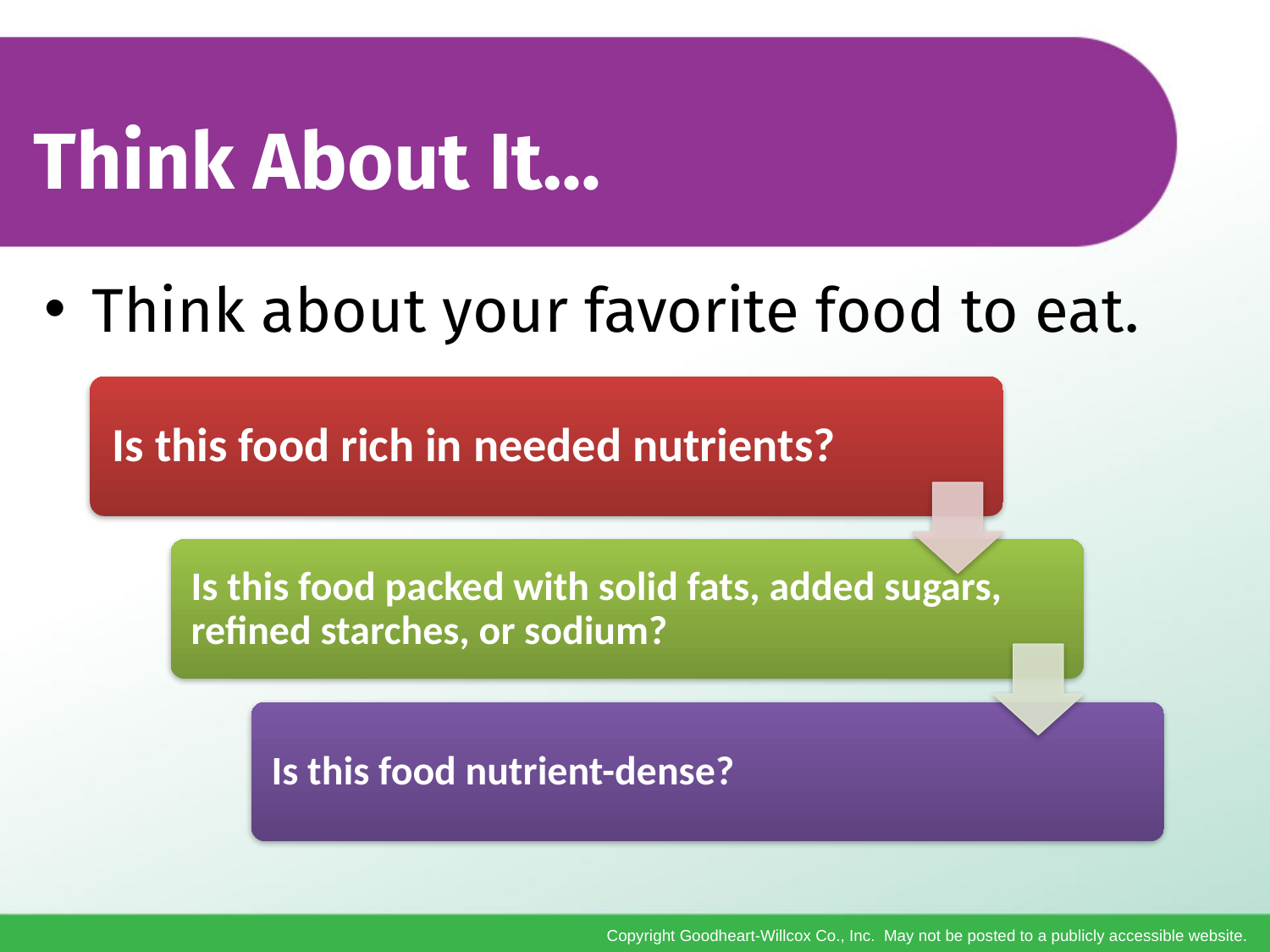

# Think About It…
Think about your favorite food to eat.
Is this food rich in needed nutrients?
Is this food packed with solid fats, added sugars, refined starches, or sodium?
Is this food nutrient-dense?